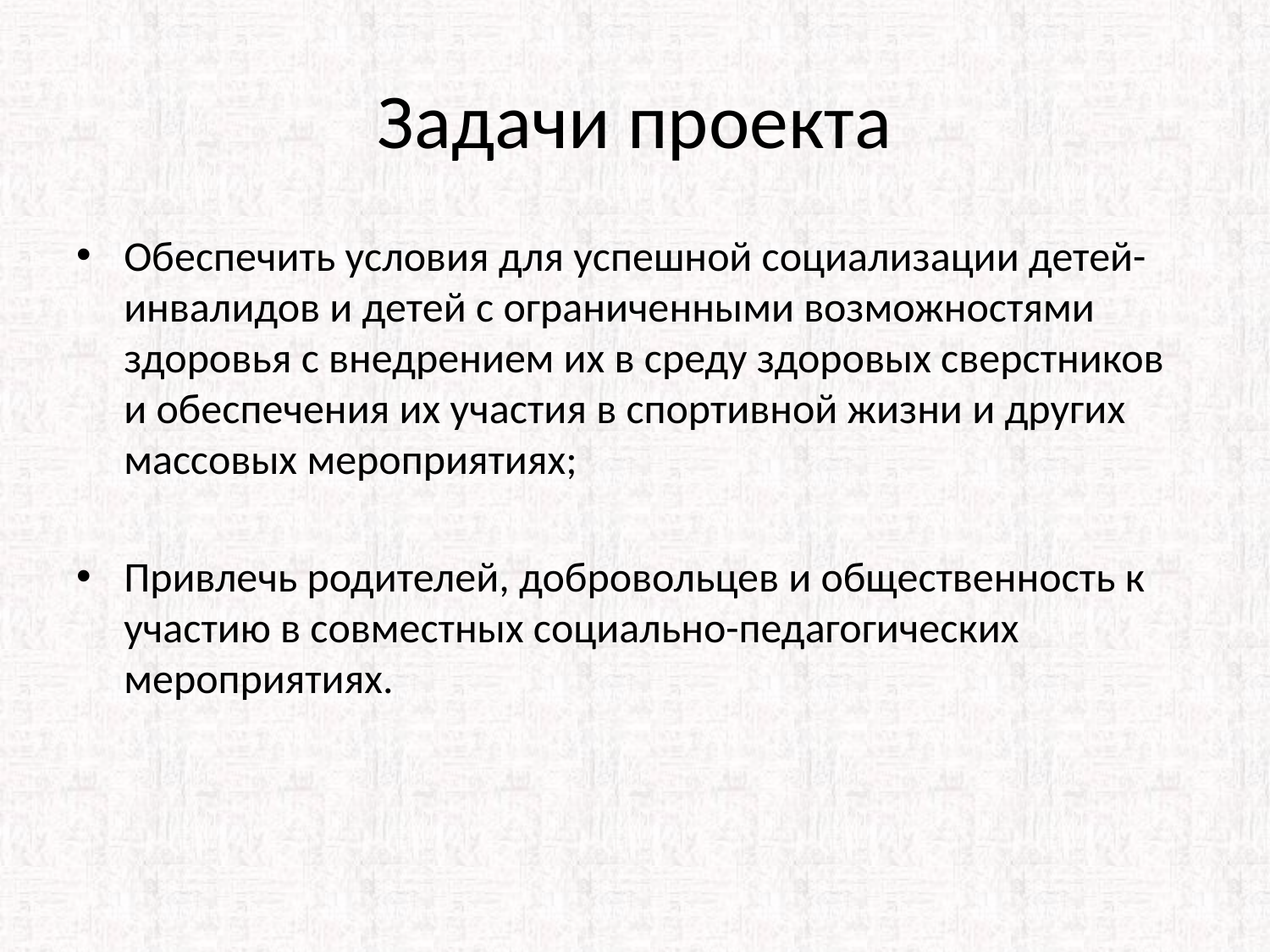

# Задачи проекта
Обеспечить условия для успешной социализации детей-инвалидов и детей с ограниченными возможностями здоровья с внедрением их в среду здоровых сверстников и обеспечения их участия в спортивной жизни и других массовых мероприятиях;

Привлечь родителей, добровольцев и общественность к участию в совместных социально-педагогических мероприятиях.